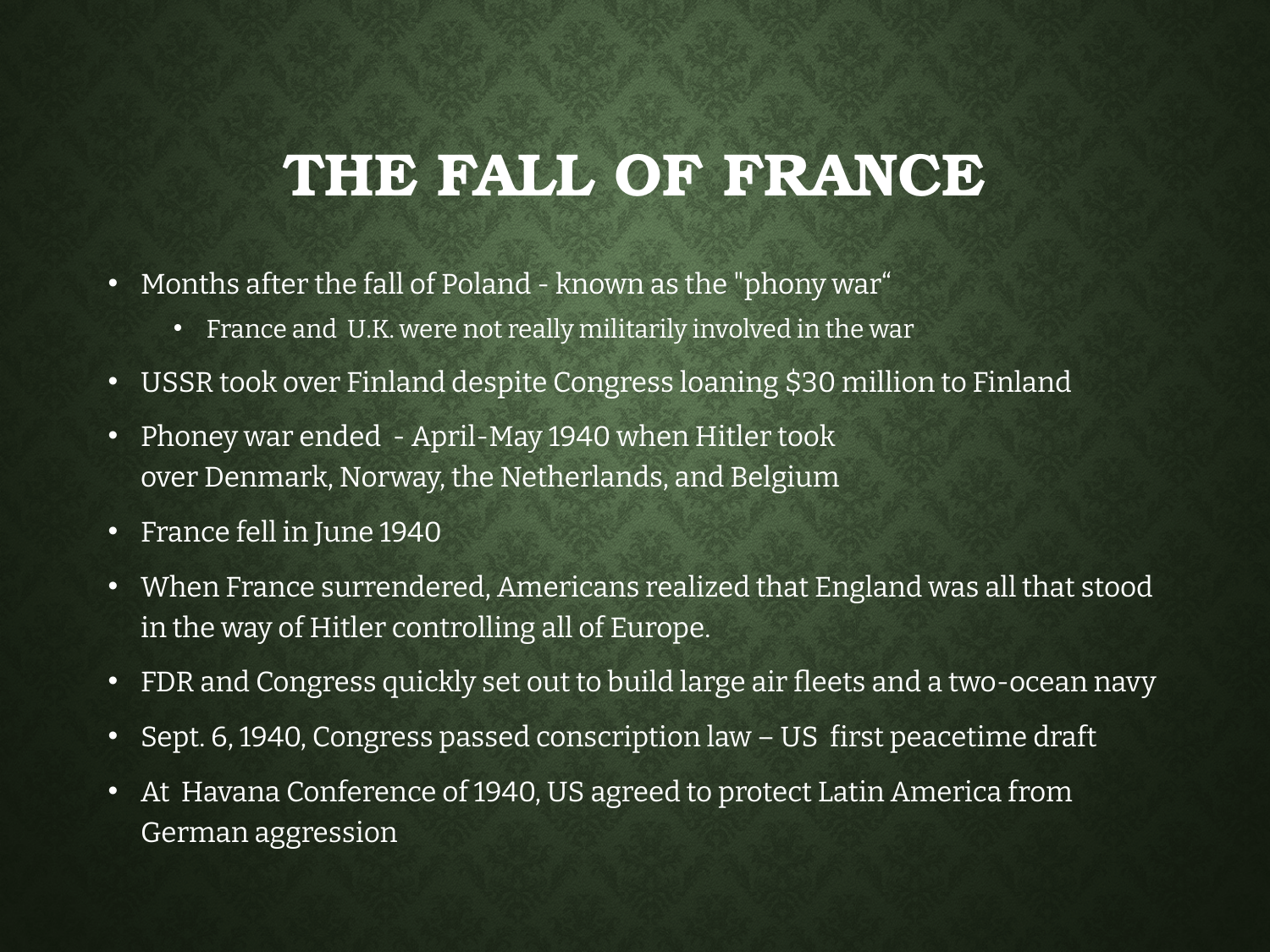

# The Fall of France
Months after the fall of Poland - known as the "phony war“
France and  U.K. were not really militarily involved in the war
USSR took over Finland despite Congress loaning $30 million to Finland
Phoney war ended  - April-May 1940 when Hitler took over Denmark, Norway, the Netherlands, and Belgium
France fell in June 1940
When France surrendered, Americans realized that England was all that stood in the way of Hitler controlling all of Europe.
FDR and Congress quickly set out to build large air fleets and a two-ocean navy
Sept. 6, 1940, Congress passed conscription law – US  first peacetime draft
At  Havana Conference of 1940, US agreed to protect Latin America from German aggression